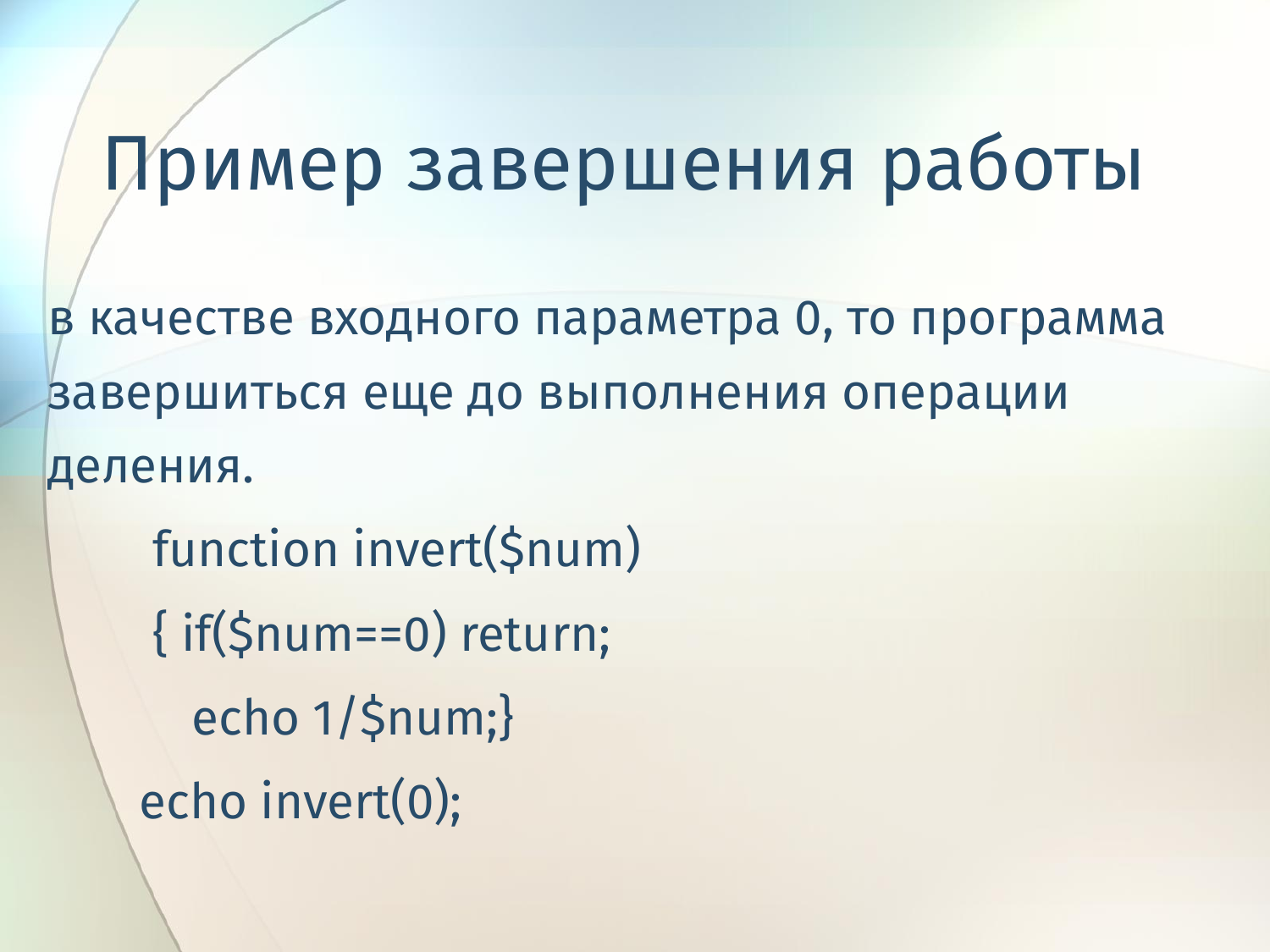

# Пример завершения работы
в качестве входного параметра 0, то программа завершиться еще до выполнения операции деления.
        function invert($num)
        { if($num==0) return;
           echo 1/$num;}
       echo invert(0);